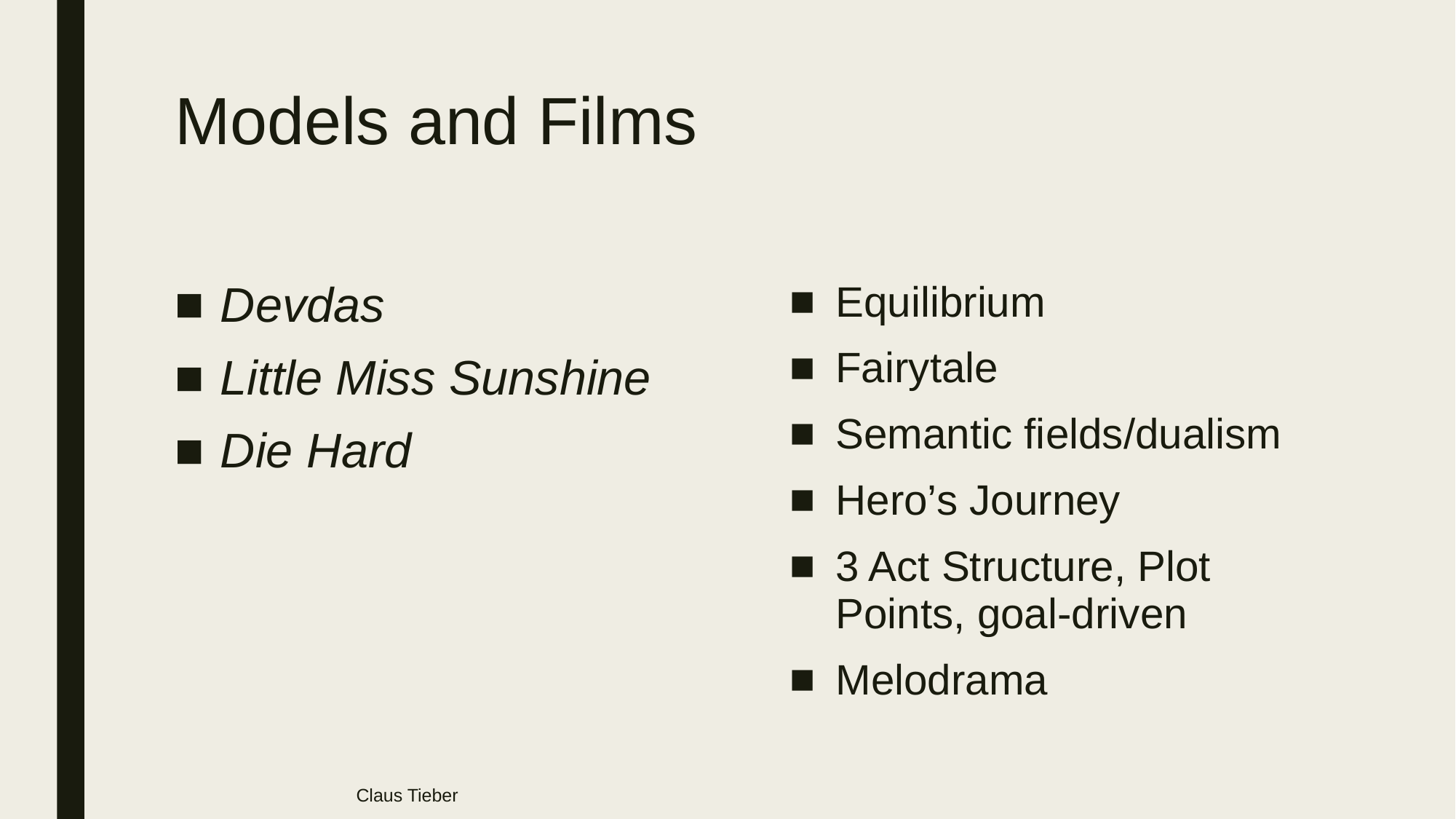

# Models and Films
Devdas
Little Miss Sunshine
Die Hard

Equilibrium
Fairytale
Semantic fields/dualism
Hero’s Journey
3 Act Structure, Plot Points, goal-driven
Melodrama
Claus Tieber